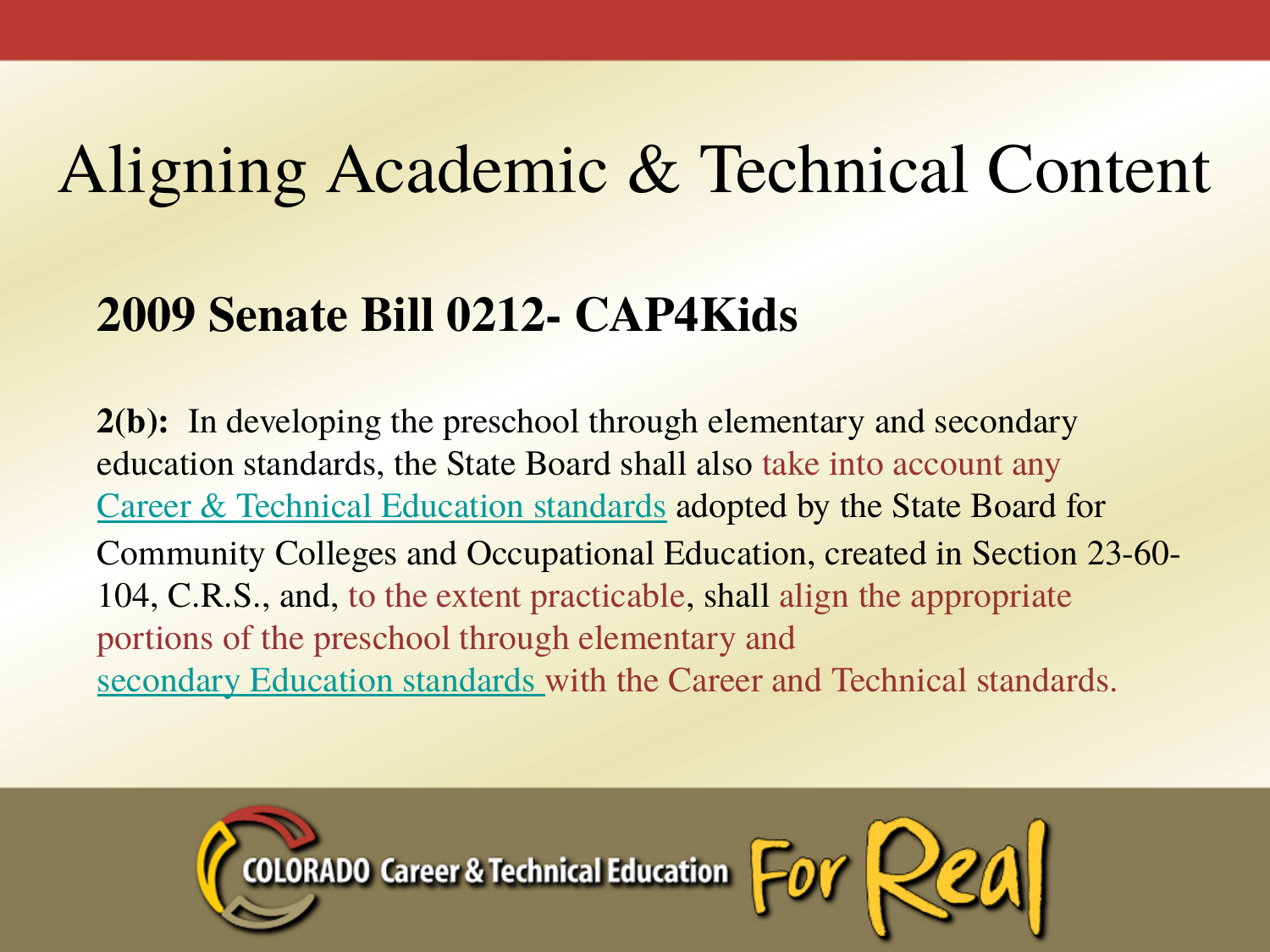

# Aligning Academic & Technical Content
2009 Senate Bill 0212- CAP4Kids

2(b):  In developing the preschool through elementary and secondary education standards, the State Board shall also take into account any Career & Technical Education standards adopted by the State Board for Community Colleges and Occupational Education, created in Section 23-60-104, C.R.S., and, to the extent practicable, shall align the appropriate portions of the preschool through elementary and secondary Education standards with the Career and Technical standards.